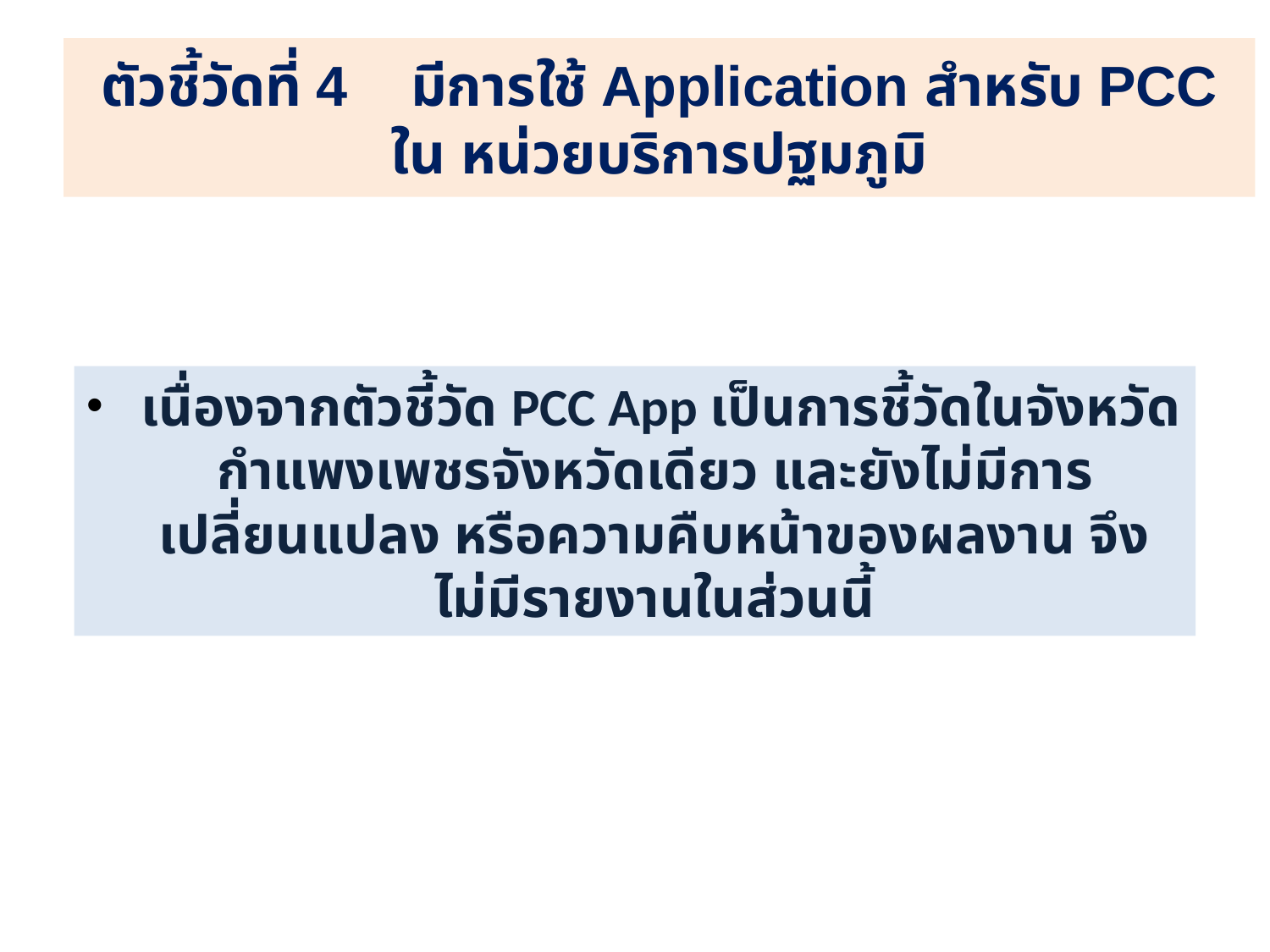

# ตัวชี้วัดที่ 4    มีการใช้ Application สำหรับ PCC ใน หน่วยบริการปฐมภูมิ
 เนื่องจากตัวชี้วัด PCC App เป็นการชี้วัดในจังหวัดกำแพงเพชรจังหวัดเดียว และยังไม่มีการเปลี่ยนแปลง หรือความคืบหน้าของผลงาน จึงไม่มีรายงานในส่วนนี้